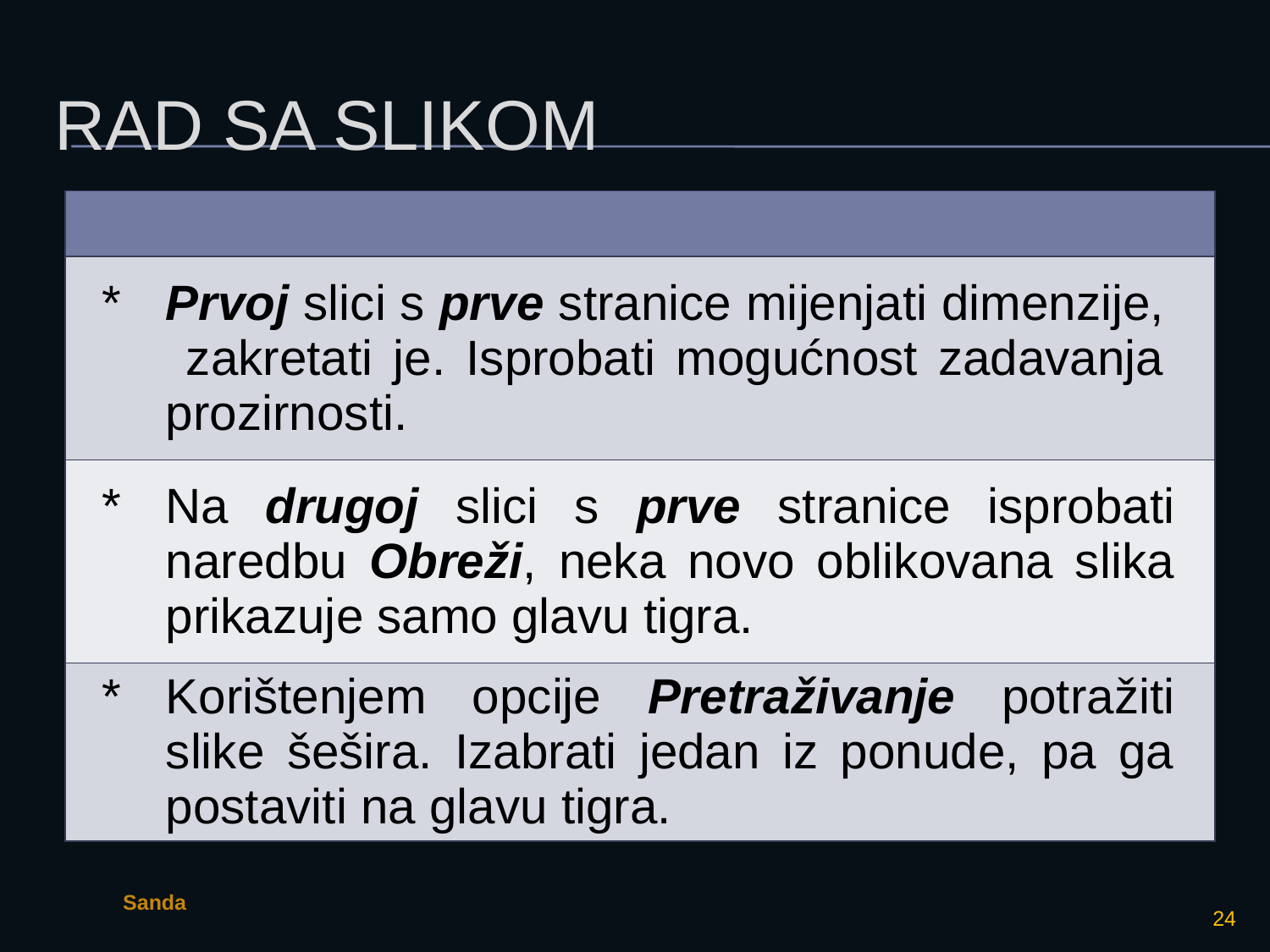

# Rad sa slikom
|  |
| --- |
| Prvoj slici s prve stranice mijenjati dimenzije, zakretati je. Isprobati mogućnost zadavanja prozirnosti. |
| Na drugoj slici s prve stranice isprobati naredbu Obreži, neka novo oblikovana slika prikazuje samo glavu tigra. |
| Korištenjem opcije Pretraživanje potražiti slike šešira. Izabrati jedan iz ponude, pa ga postaviti na glavu tigra. |
Sanda
24